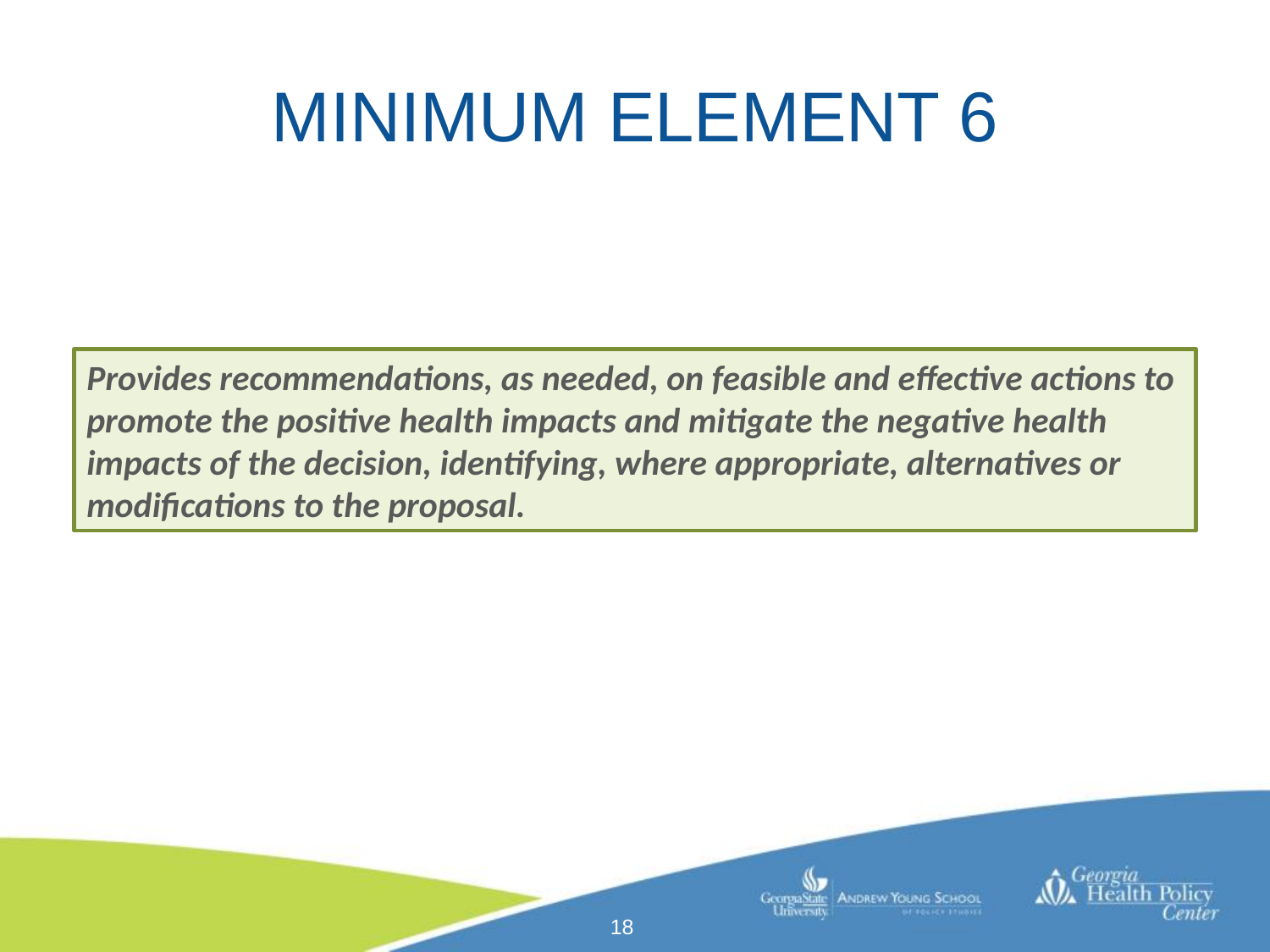

# Minimum Element 6
Provides recommendations, as needed, on feasible and effective actions to promote the positive health impacts and mitigate the negative health impacts of the decision, identifying, where appropriate, alternatives or modifications to the proposal.
18